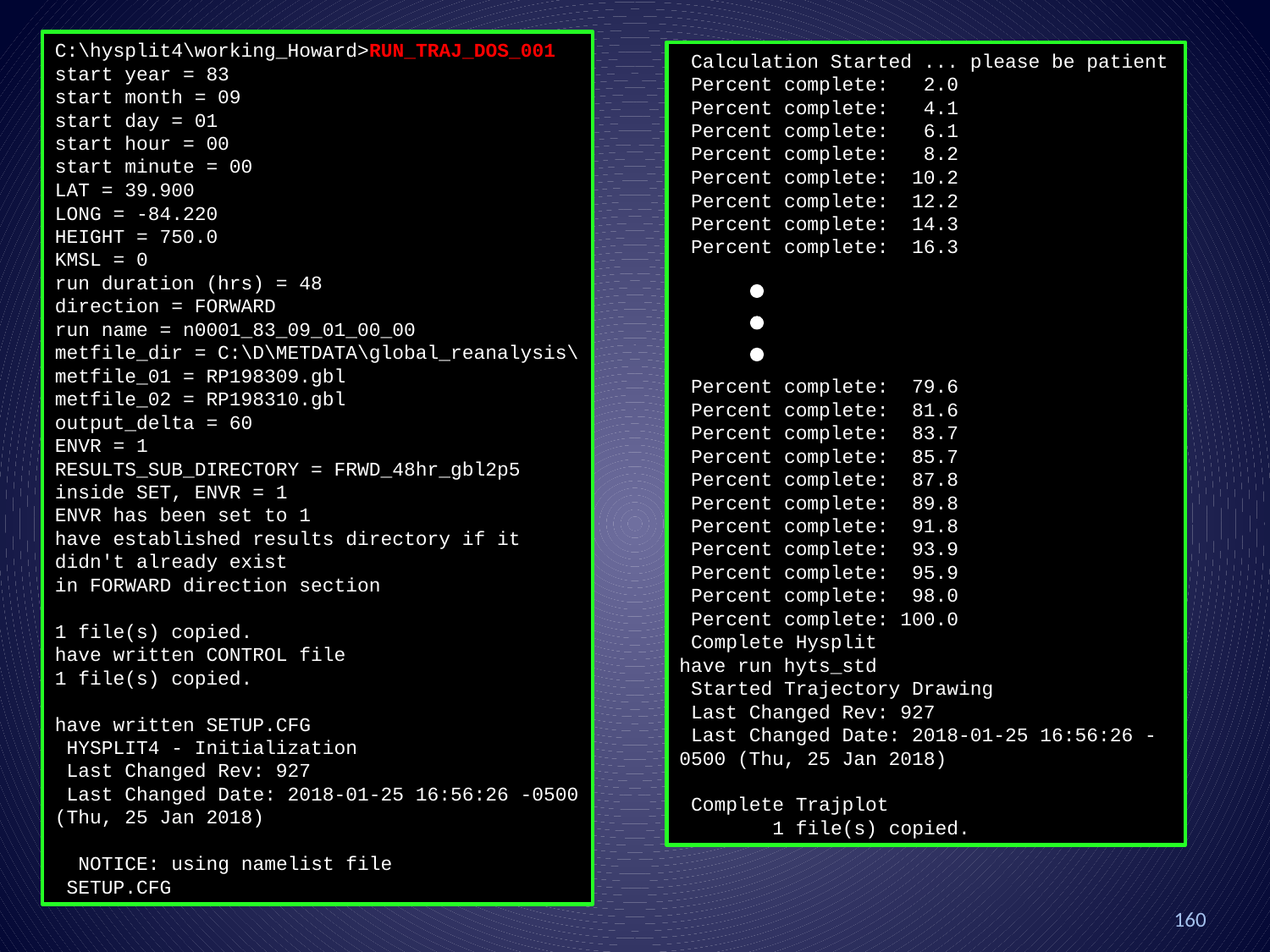

C:\hysplit4\working_Howard>RUN_TRAJ_DOS_001
start year = 83
start month = 09
start day = 01
start hour = 00
start minute = 00
LAT = 39.900
LONG = -84.220
HEIGHT = 750.0
KMSL = 0
run duration (hrs) = 48
direction = FORWARD
run name = n0001_83_09_01_00_00
metfile_dir = C:\D\METDATA\global_reanalysis\
metfile_01 = RP198309.gbl
metfile_02 = RP198310.gbl
output_delta = 60
ENVR = 1
RESULTS_SUB_DIRECTORY = FRWD_48hr_gbl2p5
inside SET, ENVR = 1
ENVR has been set to 1
have established results directory if it didn't already exist
in FORWARD direction section

1 file(s) copied.
have written CONTROL file
1 file(s) copied.

have written SETUP.CFG
 HYSPLIT4 - Initialization
 Last Changed Rev: 927
 Last Changed Date: 2018-01-25 16:56:26 -0500 (Thu, 25 Jan 2018)

  NOTICE: using namelist file
 SETUP.CFG
 Calculation Started ... please be patient
 Percent complete:   2.0
 Percent complete:   4.1
 Percent complete:   6.1
 Percent complete:   8.2
 Percent complete:  10.2
 Percent complete:  12.2
 Percent complete:  14.3
 Percent complete:  16.3

 Percent complete:  79.6
 Percent complete:  81.6
 Percent complete:  83.7
 Percent complete:  85.7
 Percent complete:  87.8
 Percent complete:  89.8
 Percent complete:  91.8
 Percent complete:  93.9
 Percent complete:  95.9
 Percent complete:  98.0
 Percent complete: 100.0
 Complete Hysplit
have run hyts_std
 Started Trajectory Drawing
 Last Changed Rev: 927
 Last Changed Date: 2018-01-25 16:56:26 -0500 (Thu, 25 Jan 2018)

 Complete Trajplot
        1 file(s) copied.

160